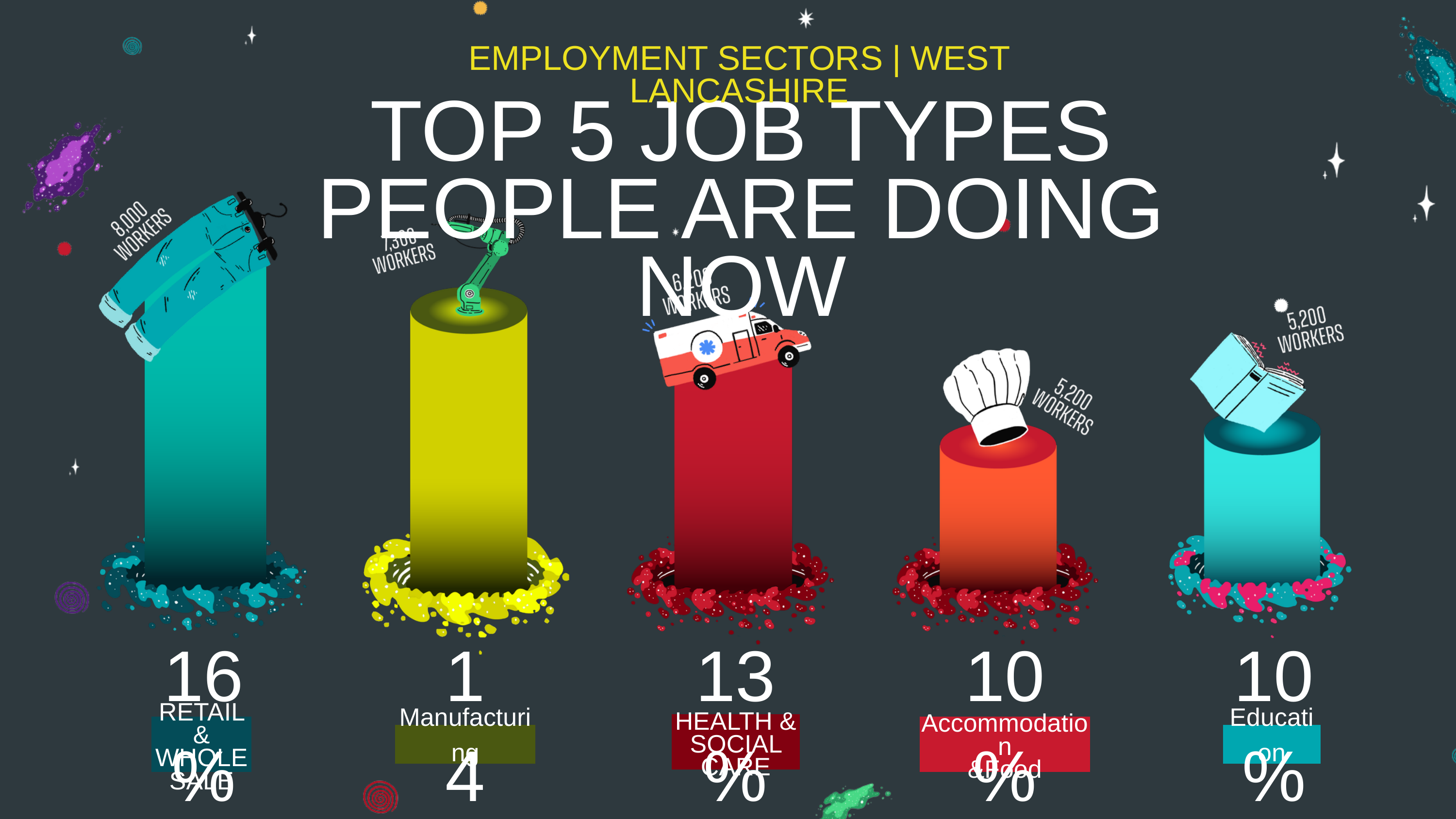

EMPLOYMENT SECTORS | WEST LANCASHIRE
TOP 5 JOB TYPES PEOPLE ARE DOING NOW

16%
14%
13%
10%
10%

HEALTH &
SOCIAL CARE

RETAIL &
WHOLESALE

Accommodation
&Food

Manufacturing

Education